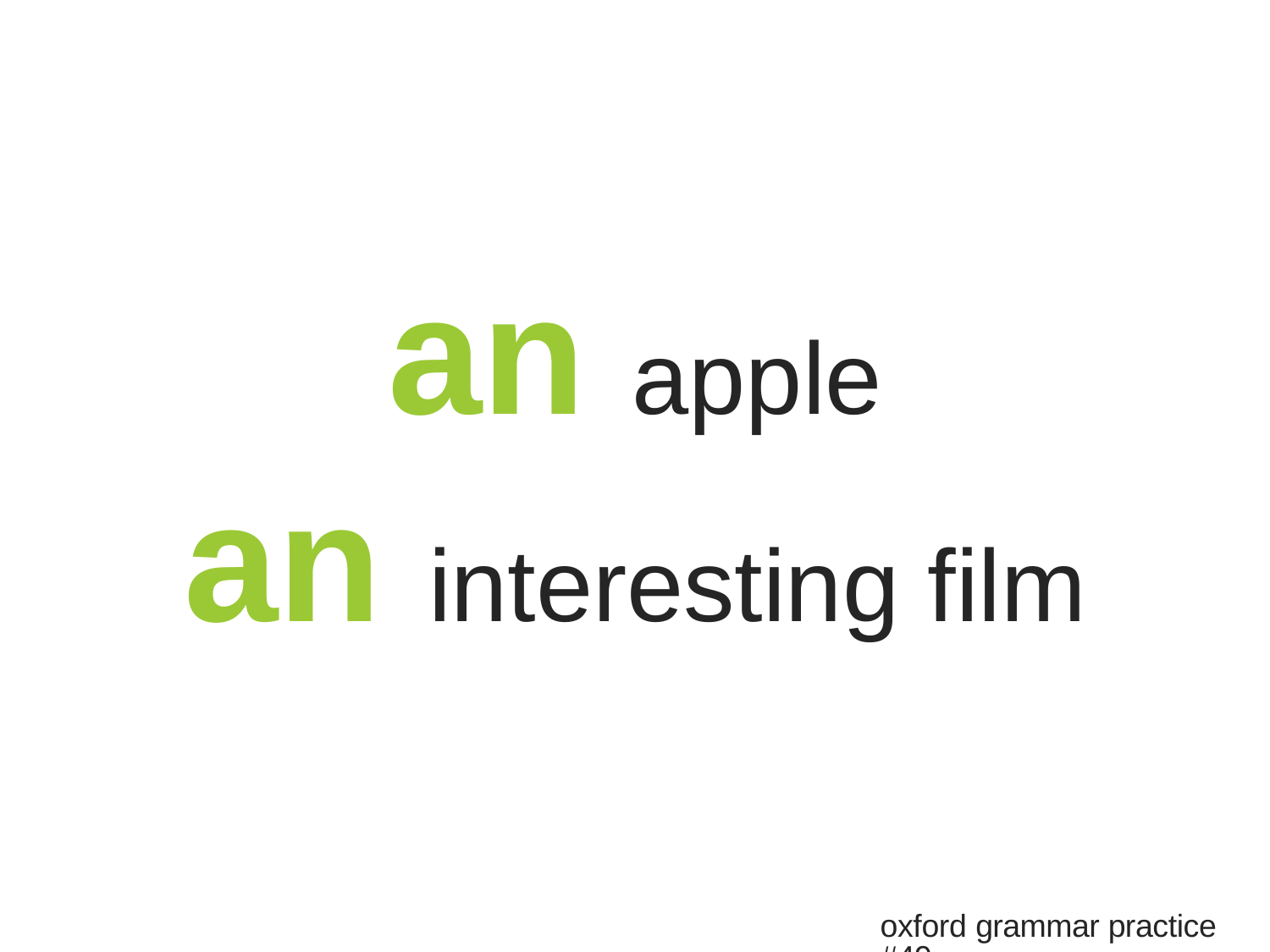

# an apple
an interesting film
oxford grammar practice #49